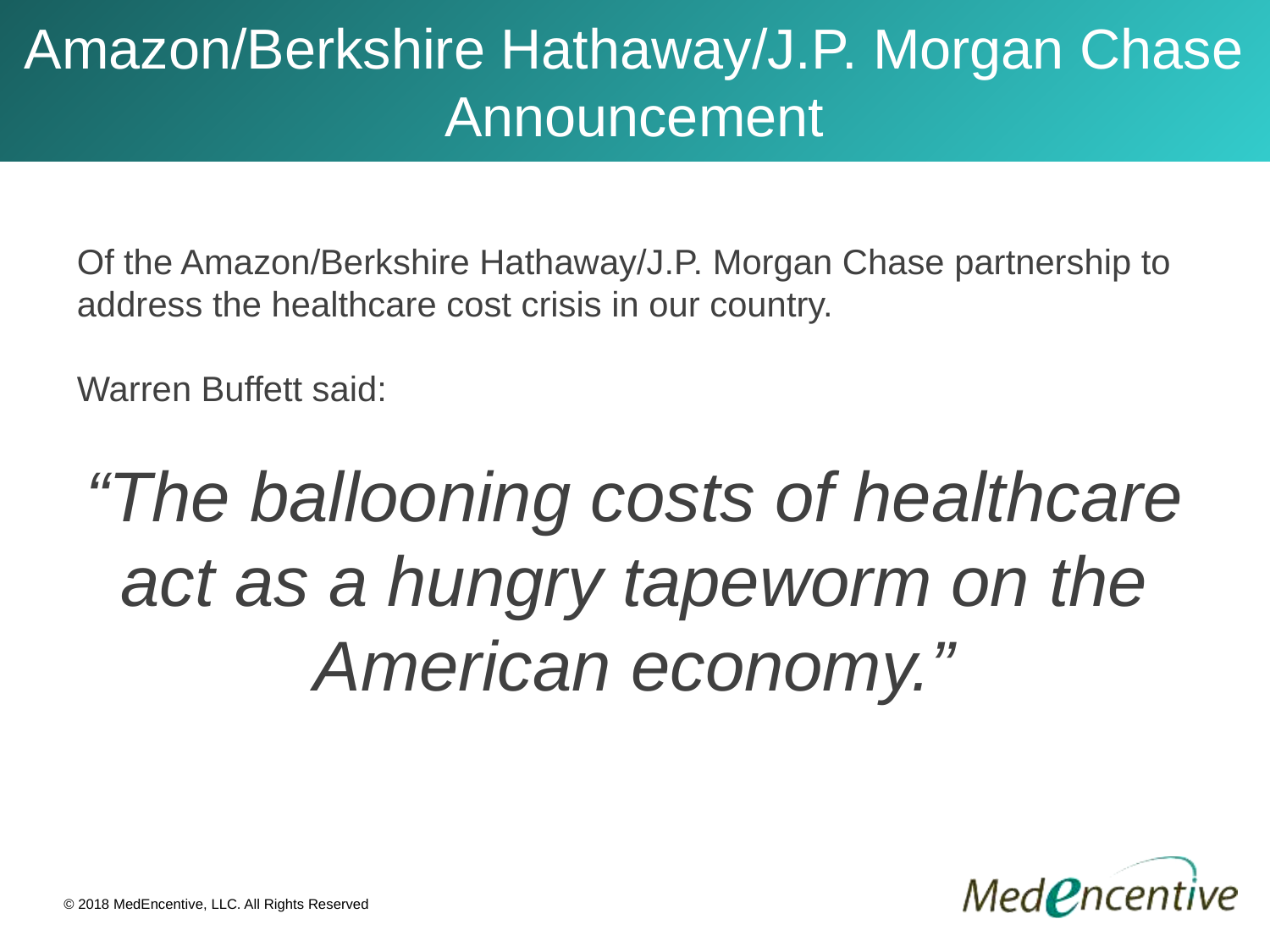

Amazon/Berkshire Hathaway/J.P. Morgan Chase Announcement
Of the Amazon/Berkshire Hathaway/J.P. Morgan Chase partnership to address the healthcare cost crisis in our country.

Warren Buffett said:

“The ballooning costs of healthcare act as a hungry tapeworm on the American economy.”
© 2018 MedEncentive, LLC. All Rights Reserved